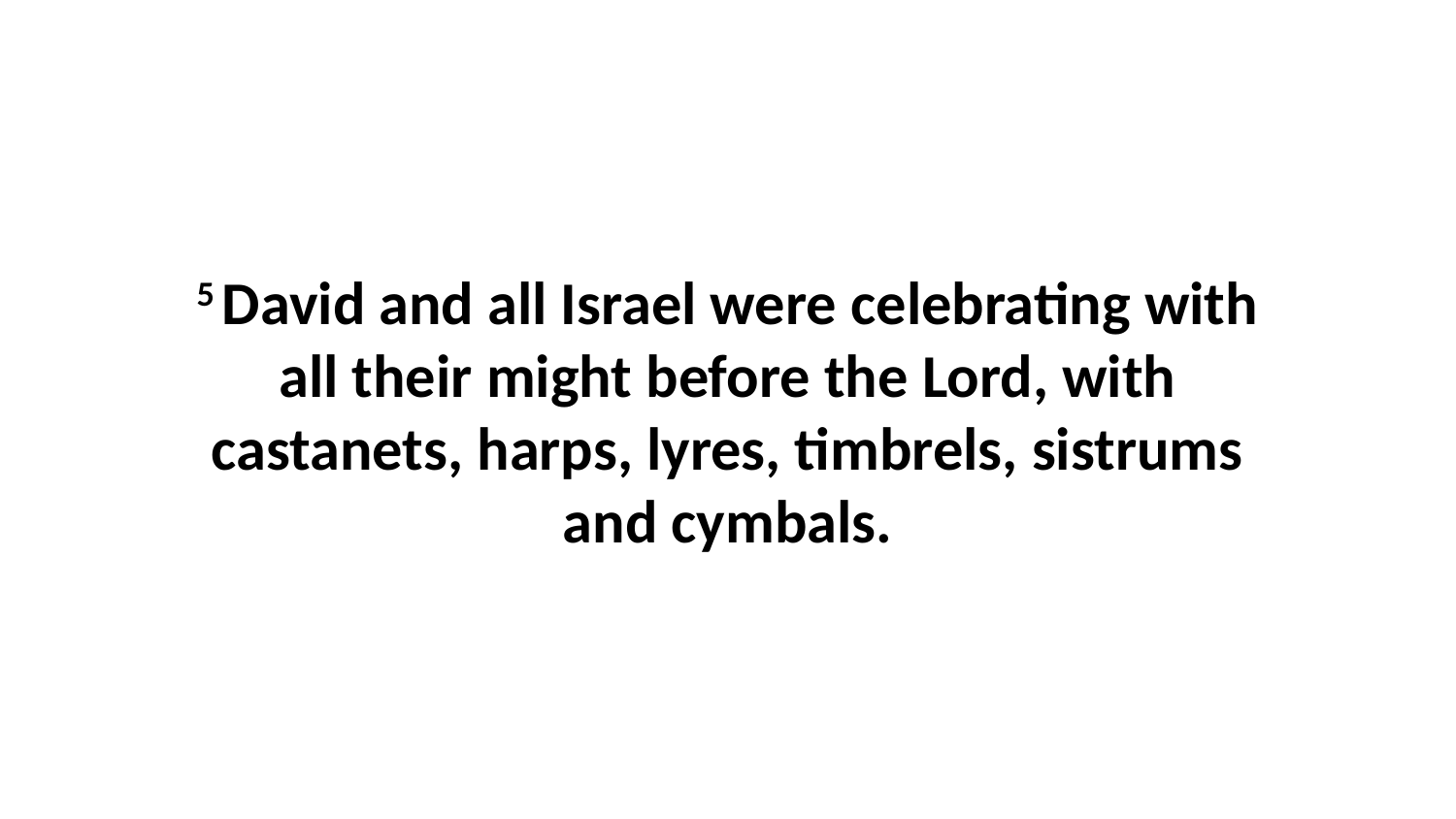

5 David and all Israel were celebrating with all their might before the Lord, with castanets, harps, lyres, timbrels, sistrums and cymbals.